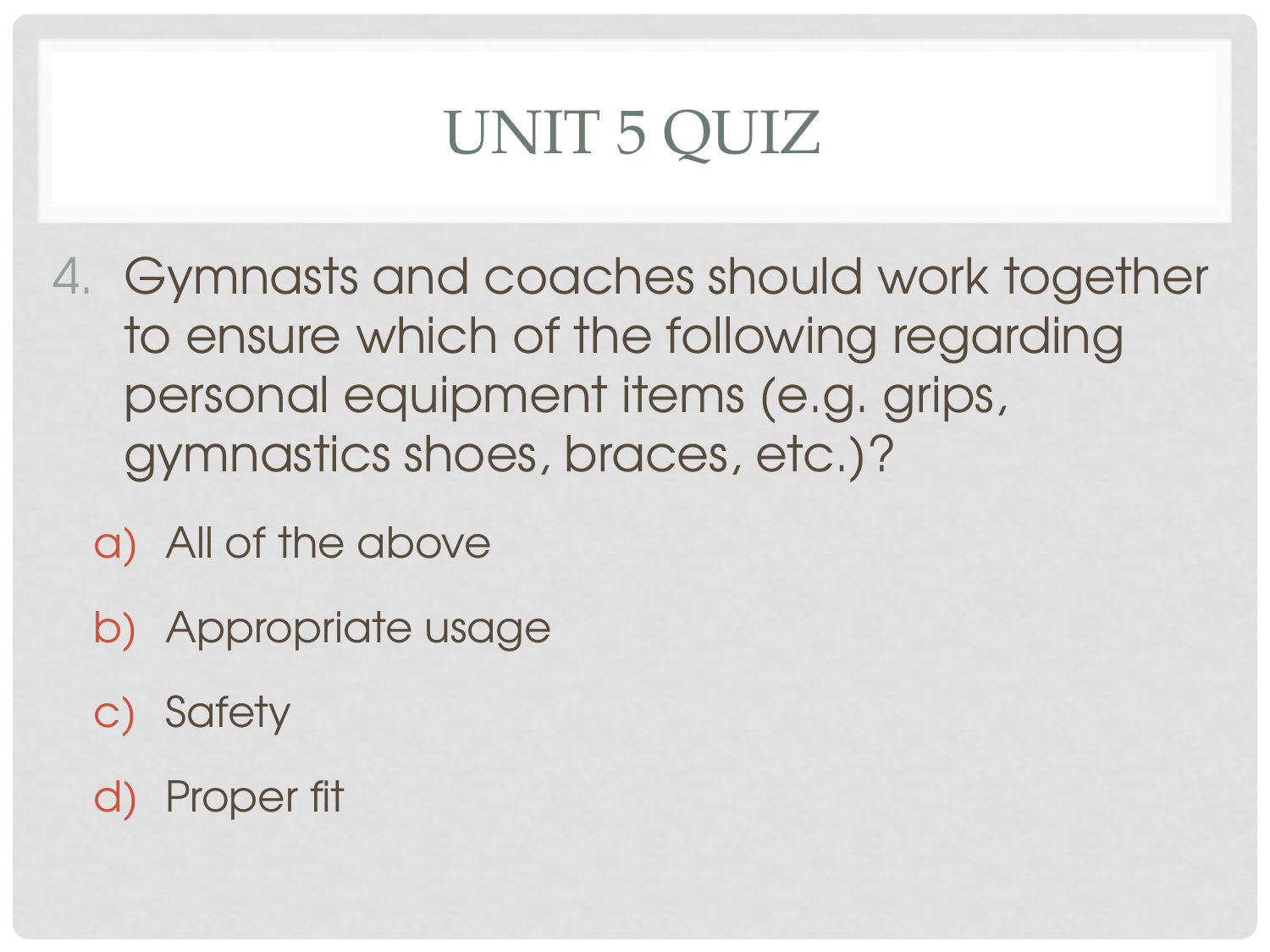

# Unit 5 Quiz
Gymnasts and coaches should work together to ensure which of the following regarding personal equipment items (e.g. grips, gymnastics shoes, braces, etc.)?
All of the above
Appropriate usage
Safety
Proper fit